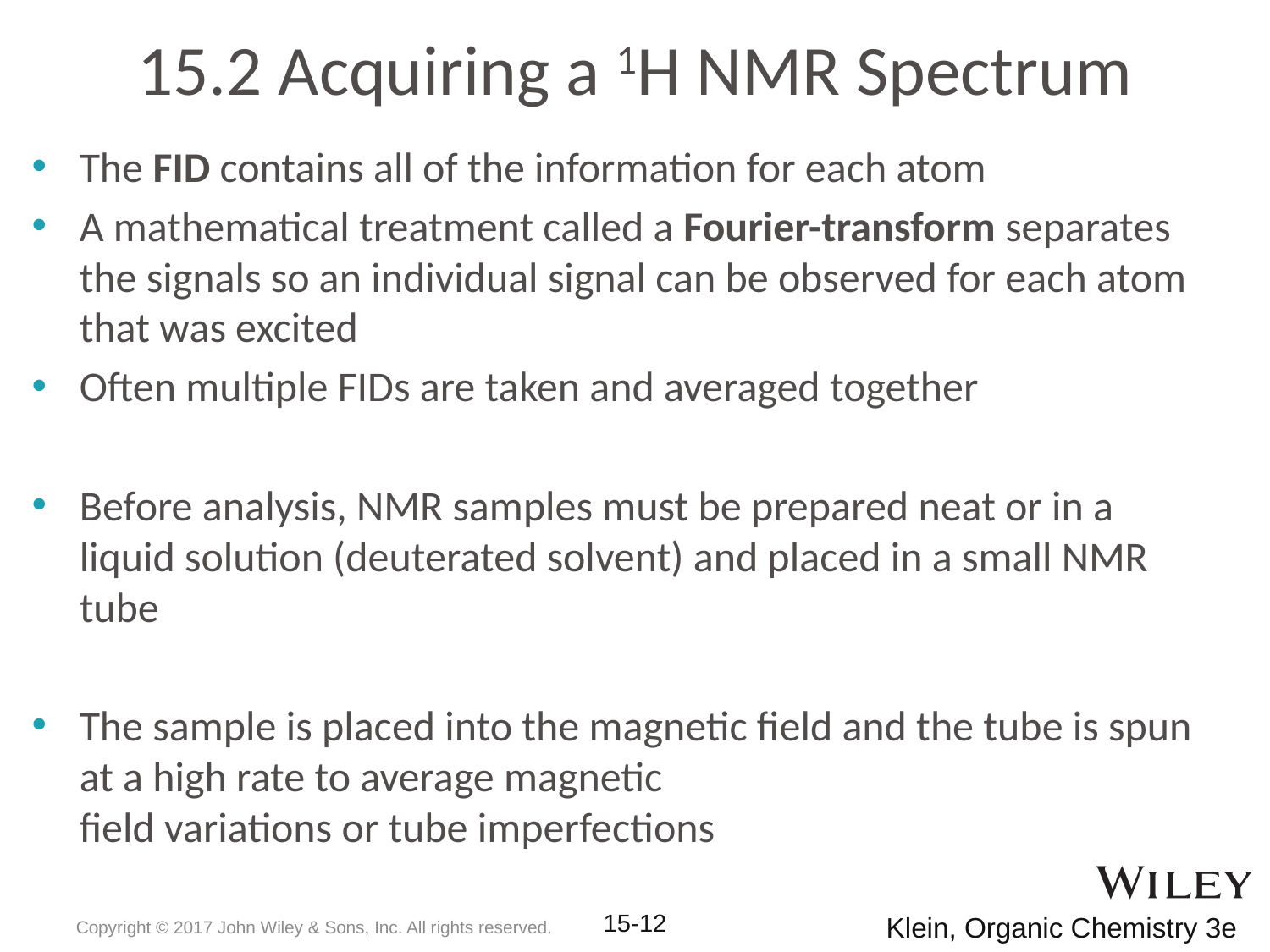

# 15.2 Acquiring a 1H NMR Spectrum
The FID contains all of the information for each atom
A mathematical treatment called a Fourier-transform separates the signals so an individual signal can be observed for each atom that was excited
Often multiple FIDs are taken and averaged together

Before analysis, NMR samples must be prepared neat or in a liquid solution (deuterated solvent) and placed in a small NMR tube

The sample is placed into the magnetic field and the tube is spun at a high rate to average magnetic
	field variations or tube imperfections
Copyright © 2017 John Wiley & Sons, Inc. All rights reserved.
15-12
Klein, Organic Chemistry 3e